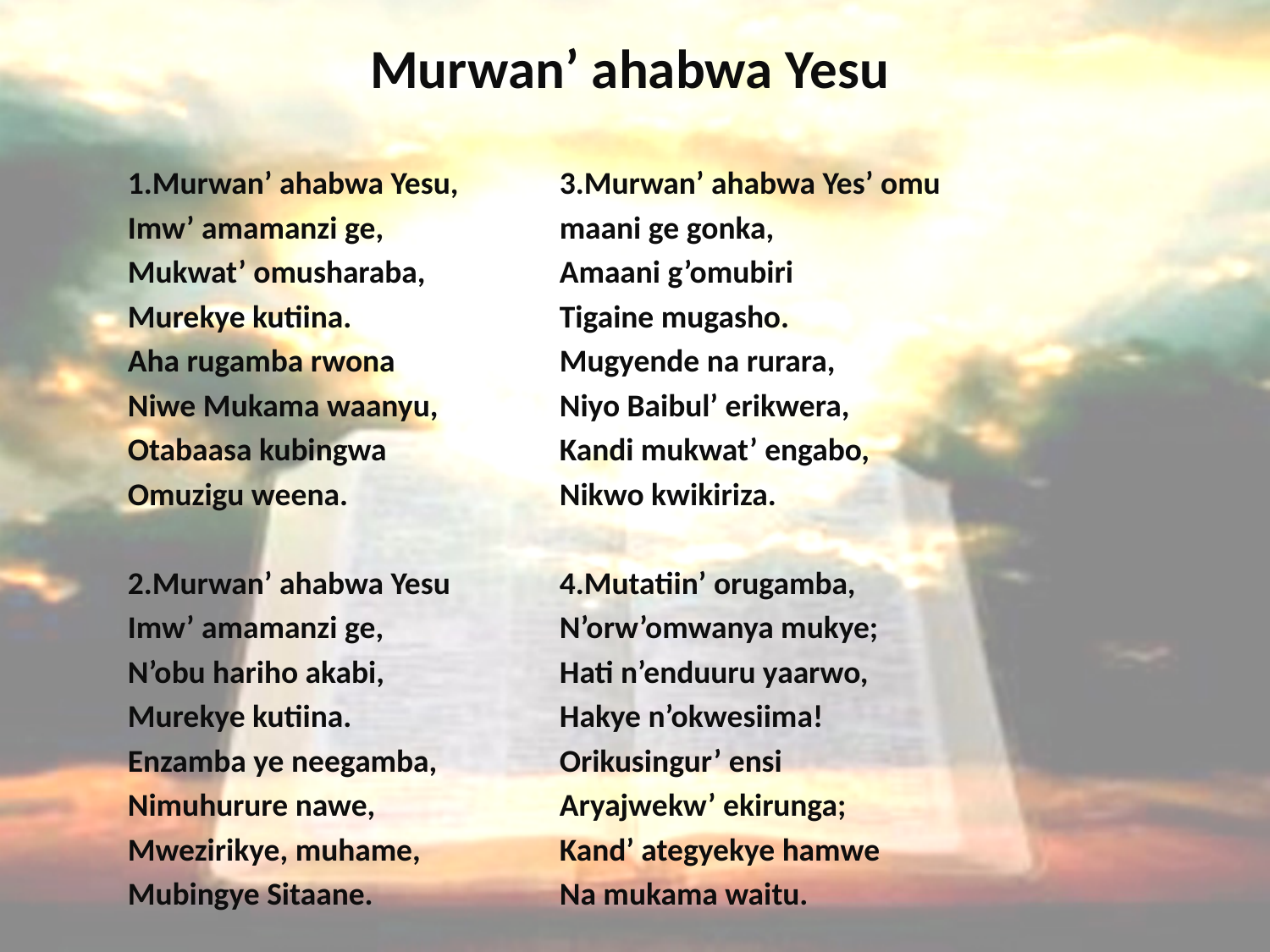

# Murwan’ ahabwa Yesu
1.Murwan’ ahabwa Yesu,
Imw’ amamanzi ge,
Mukwat’ omusharaba,
Murekye kutiina.
Aha rugamba rwona
Niwe Mukama waanyu,
Otabaasa kubingwa
Omuzigu weena.

2.Murwan’ ahabwa Yesu
Imw’ amamanzi ge,
N’obu hariho akabi,
Murekye kutiina.
Enzamba ye neegamba,
Nimuhurure nawe,
Mwezirikye, muhame,
Mubingye Sitaane.

3.Murwan’ ahabwa Yes’ omu
maani ge gonka,
Amaani g’omubiri
Tigaine mugasho.
Mugyende na rurara,
Niyo Baibul’ erikwera,
Kandi mukwat’ engabo,
Nikwo kwikiriza.

4.Mutatiin’ orugamba,
N’orw’omwanya mukye;
Hati n’enduuru yaarwo,
Hakye n’okwesiima!
Orikusingur’ ensi
Aryajwekw’ ekirunga;
Kand’ ategyekye hamwe
Na mukama waitu.